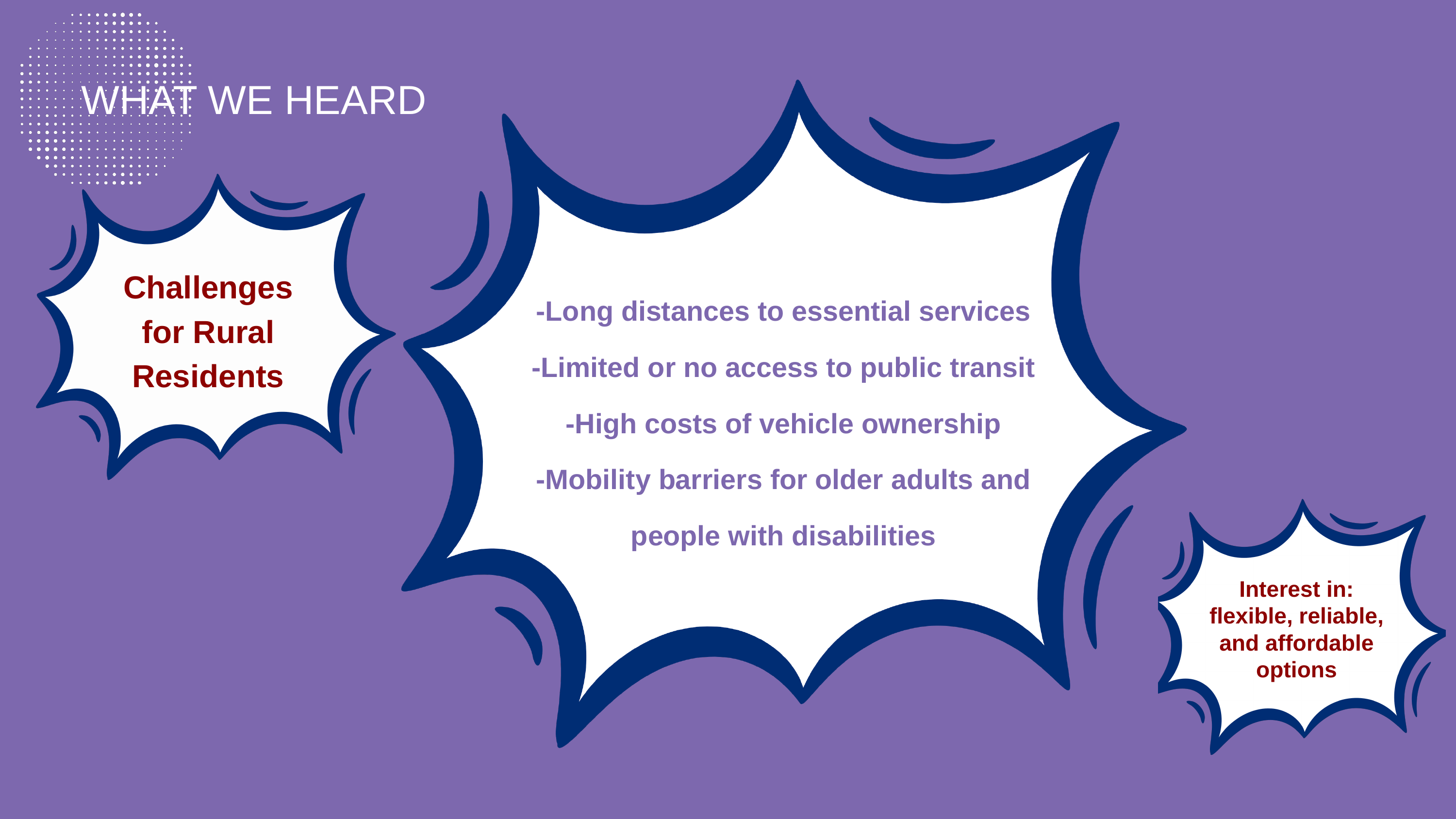

WHAT WE HEARD

Challenges
for Rural Residents
-Long distances to essential services
-Limited or no access to public transit
-High costs of vehicle ownership
-Mobility barriers for older adults and people with disabilities

Interest in:
flexible, reliable, and affordable options